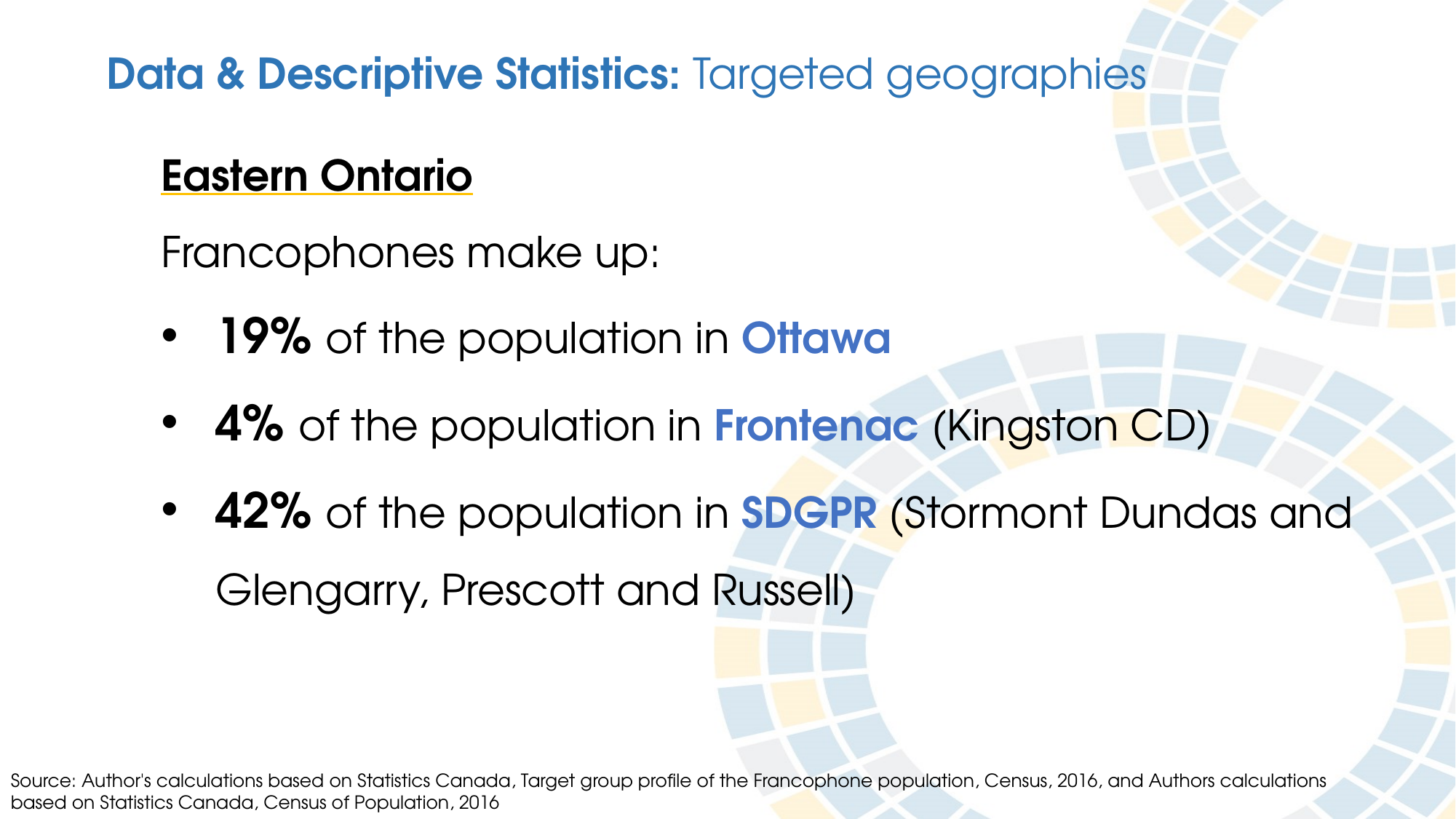

Data & Descriptive Statistics: Targeted geographies

Eastern Ontario
Francophones make up:
19% of the population in Ottawa
4% of the population in Frontenac (Kingston CD)
42% of the population in SDGPR (Stormont Dundas and Glengarry, Prescott and Russell)

Source: Author's calculations based on Statistics Canada, Target group profile of the Francophone population, Census, 2016, and Authors calculations based on Statistics Canada, Census of Population, 2016